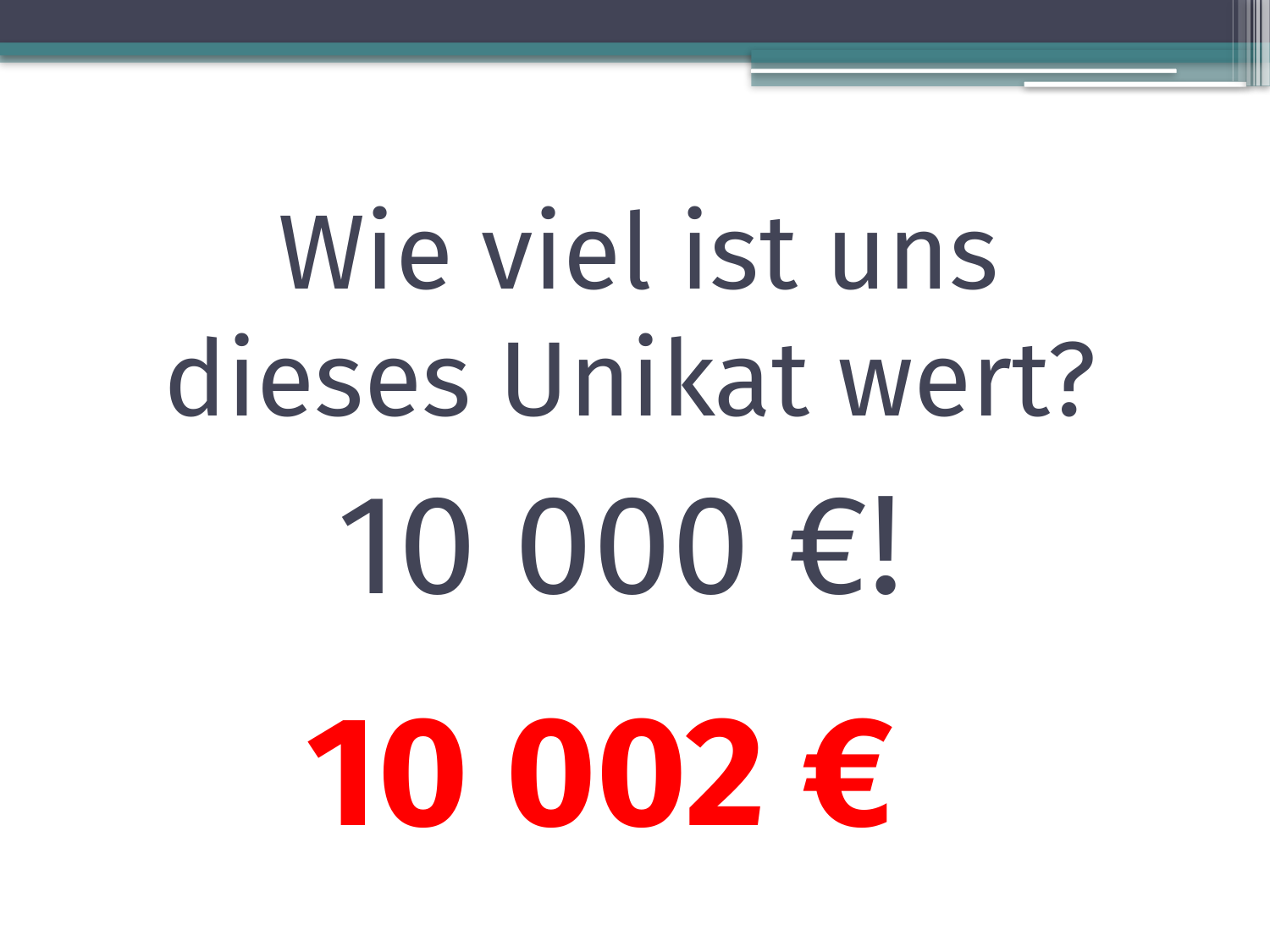

# Wie viel ist uns dieses Unikat wert?
10 000 €!
10 002 €